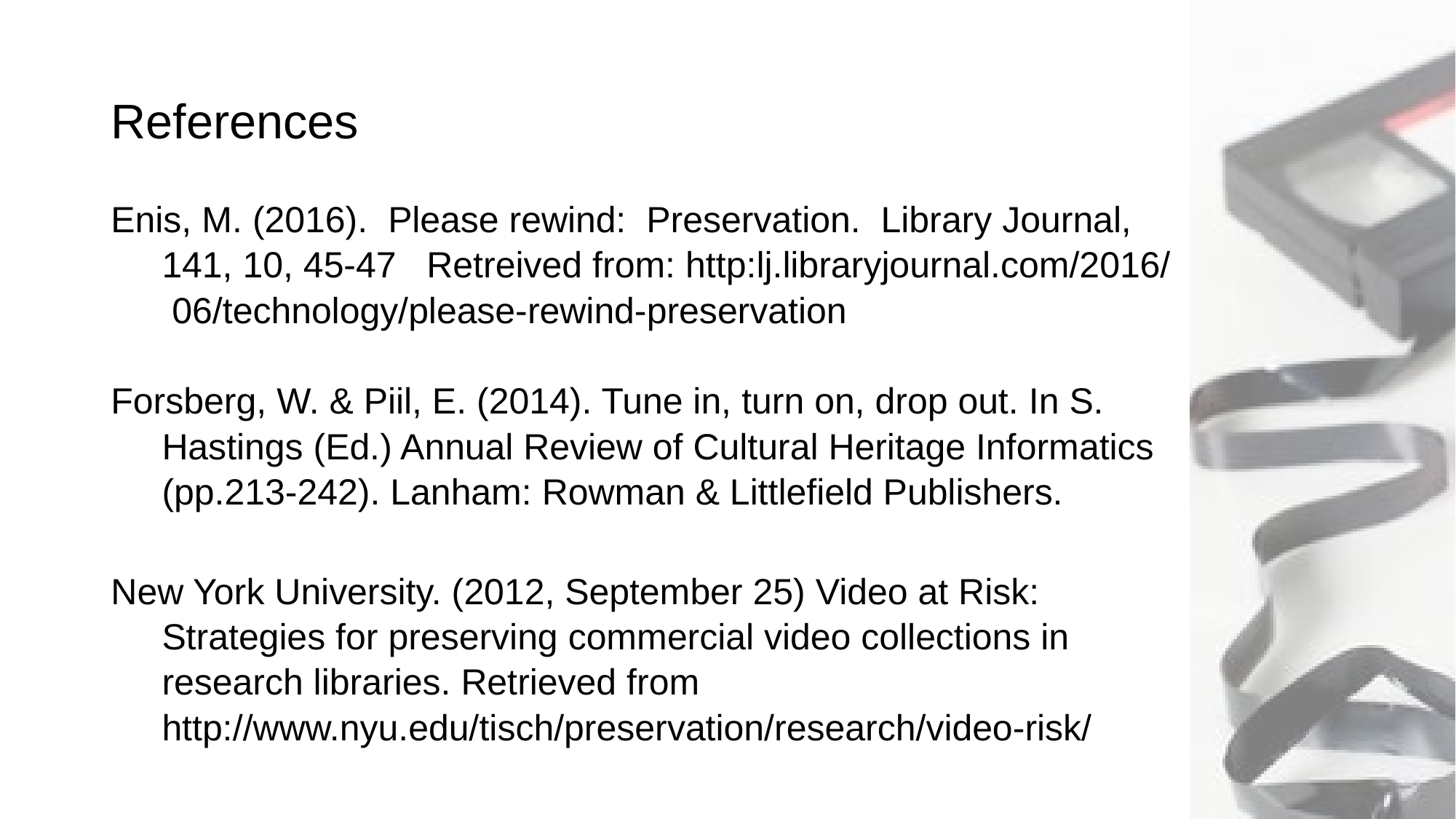

# References
Enis, M. (2016).  Please rewind:  Preservation.  Library Journal,
     141, 10, 45-47   Retreived from: http:lj.libraryjournal.com/2016/
      06/technology/please-rewind-preservation

Forsberg, W. & Piil, E. (2014). Tune in, turn on, drop out. In S.
     Hastings (Ed.) Annual Review of Cultural Heritage Informatics
     (pp.213-242). Lanham: Rowman & Littlefield Publishers.

New York University. (2012, September 25) Video at Risk:
     Strategies for preserving commercial video collections in
     research libraries. Retrieved from
     http://www.nyu.edu/tisch/preservation/research/video-risk/